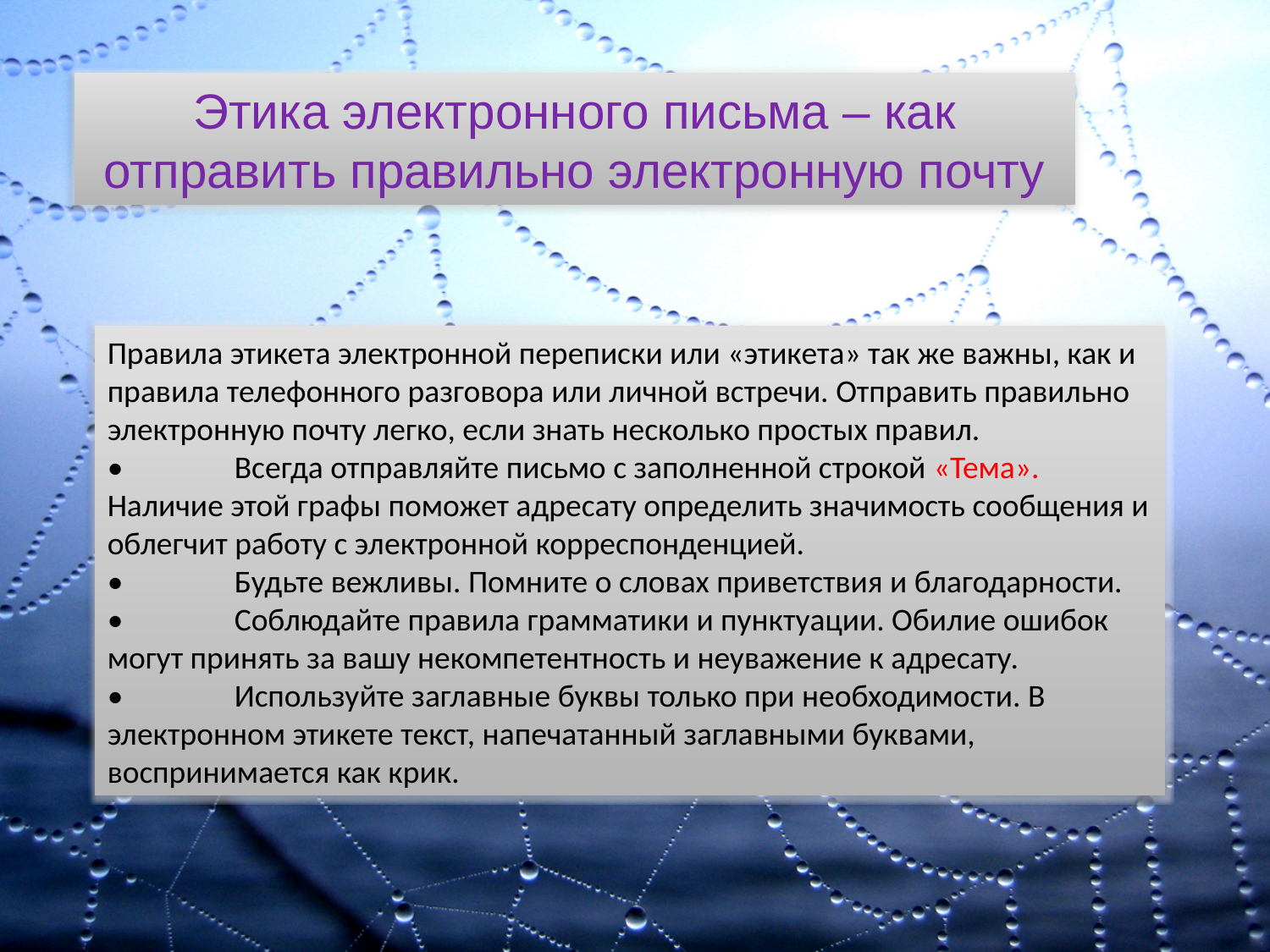

Этика электронного письма – как отправить правильно электронную почту
Правила этикета электронной переписки или «этикета» так же важны, как и правила телефонного разговора или личной встречи. Отправить правильно электронную почту легко, если знать несколько простых правил.
•	Всегда отправляйте письмо с заполненной строкой «Тема». Наличие этой графы поможет адресату определить значимость сообщения и облегчит работу с электронной корреспонденцией.
•	Будьте вежливы. Помните о словах приветствия и благодарности.
•	Соблюдайте правила грамматики и пунктуации. Обилие ошибок могут принять за вашу некомпетентность и неуважение к адресату.
•	Используйте заглавные буквы только при необходимости. В электронном этикете текст, напечатанный заглавными буквами, воспринимается как крик.